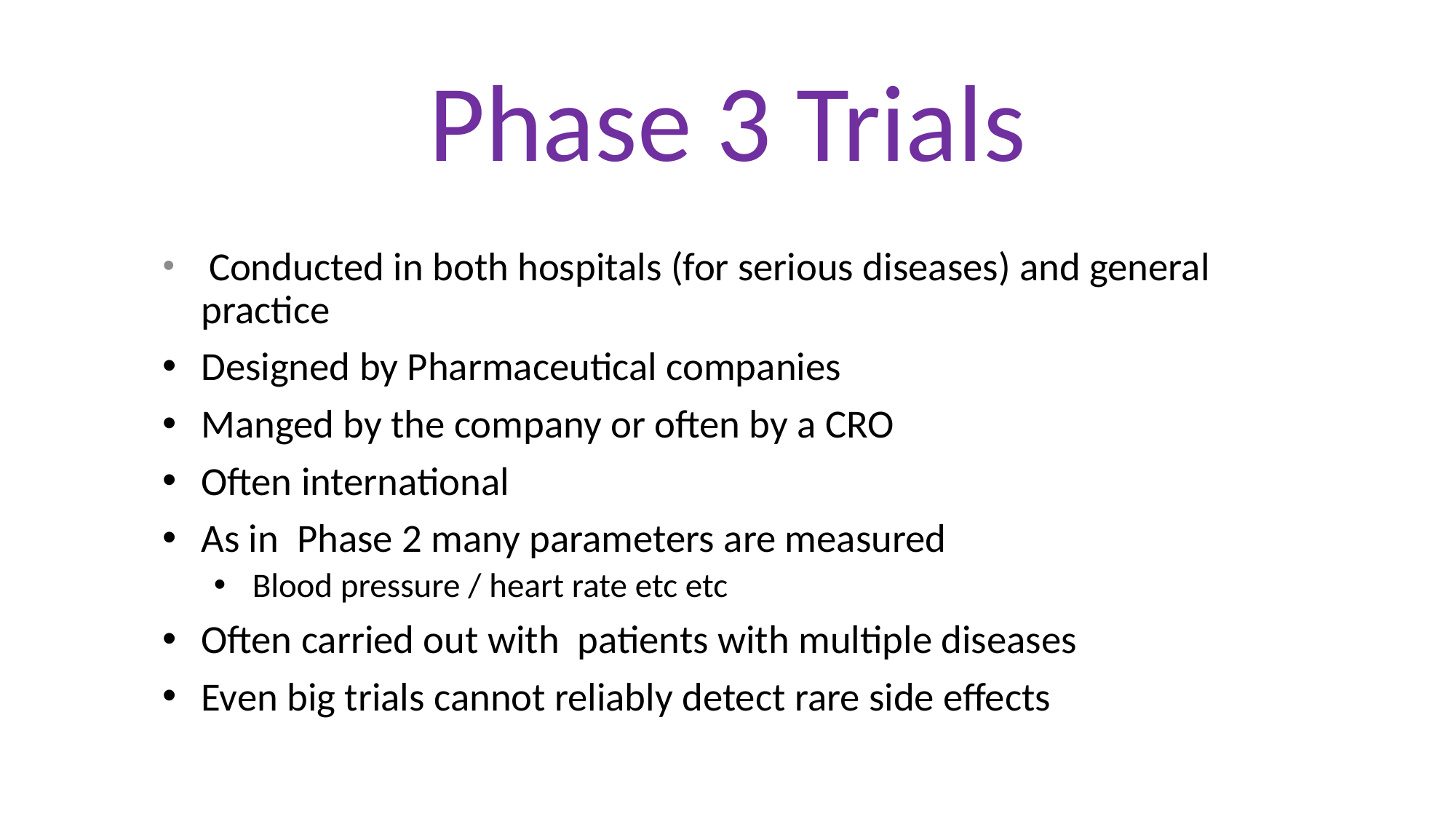

# Phase 3 Trials
 Conducted in both hospitals (for serious diseases) and general practice
Designed by Pharmaceutical companies
Manged by the company or often by a CRO
Often international
As in  Phase 2 many parameters are measured
Blood pressure / heart rate etc etc
Often carried out with  patients with multiple diseases
Even big trials cannot reliably detect rare side effects
36